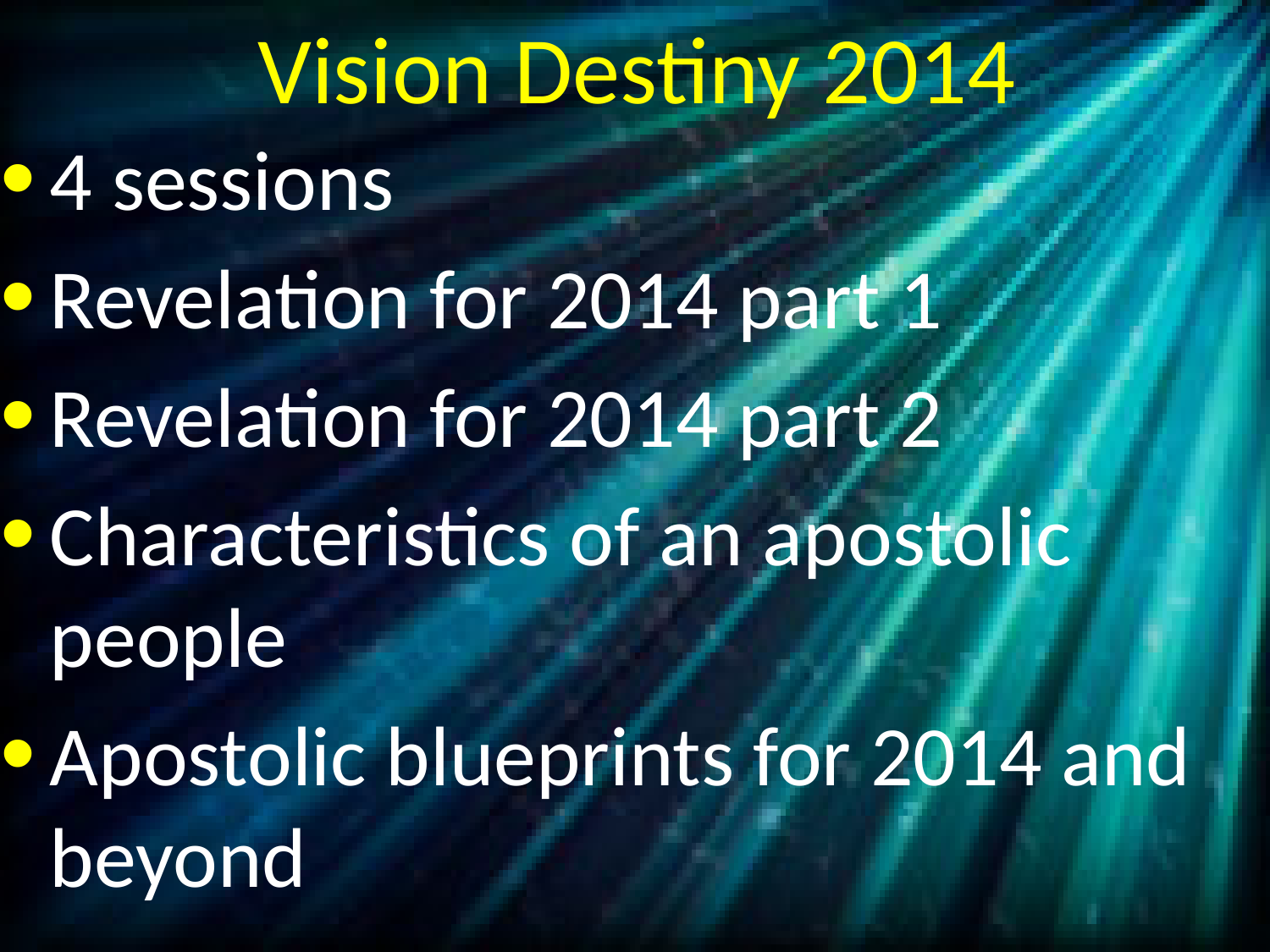

# Vision Destiny 2014
4 sessions
Revelation for 2014 part 1
Revelation for 2014 part 2
Characteristics of an apostolic people
Apostolic blueprints for 2014 and beyond